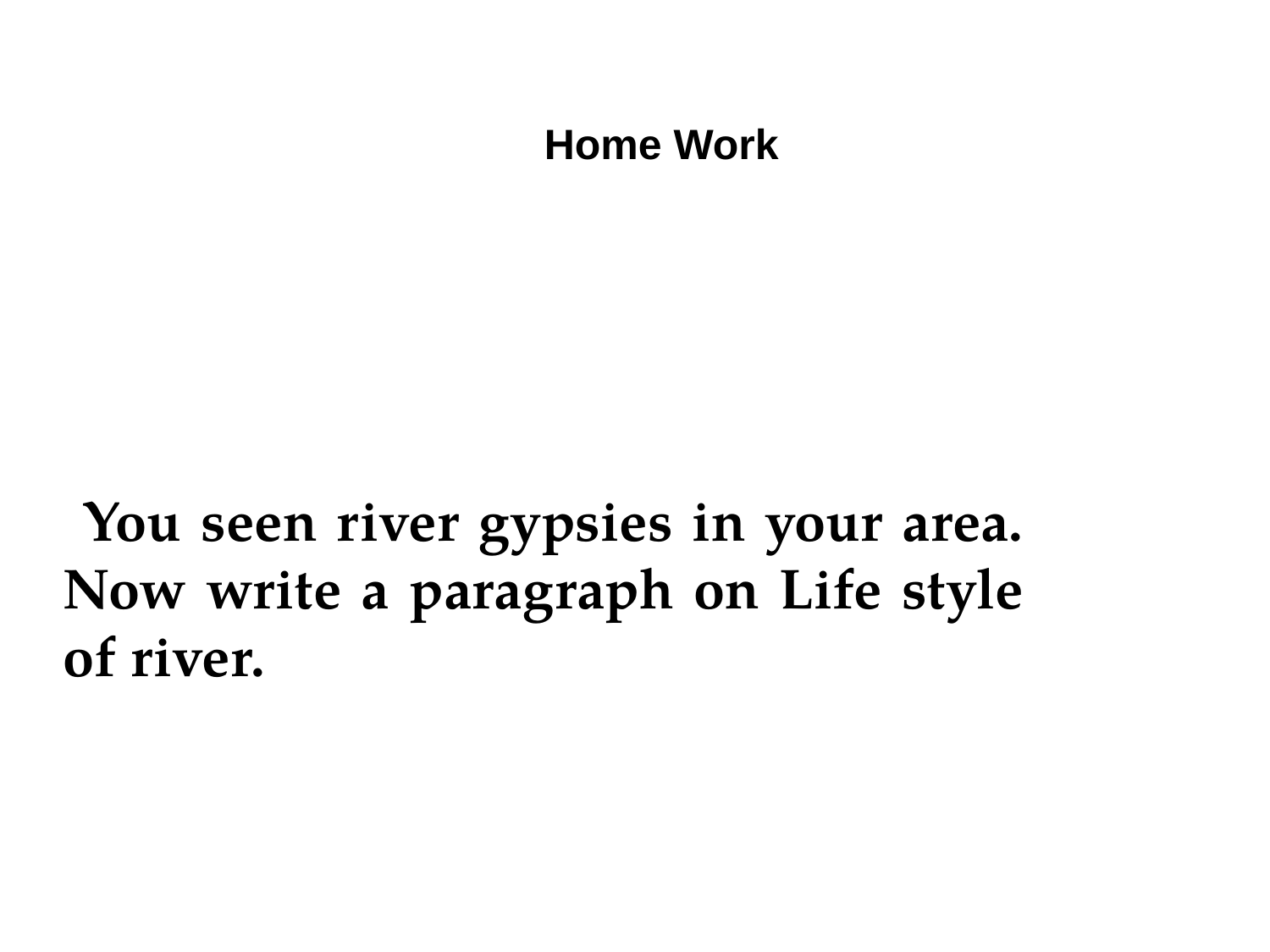

Home Work
 You seen river gypsies in your area. Now write a paragraph on Life style of river.